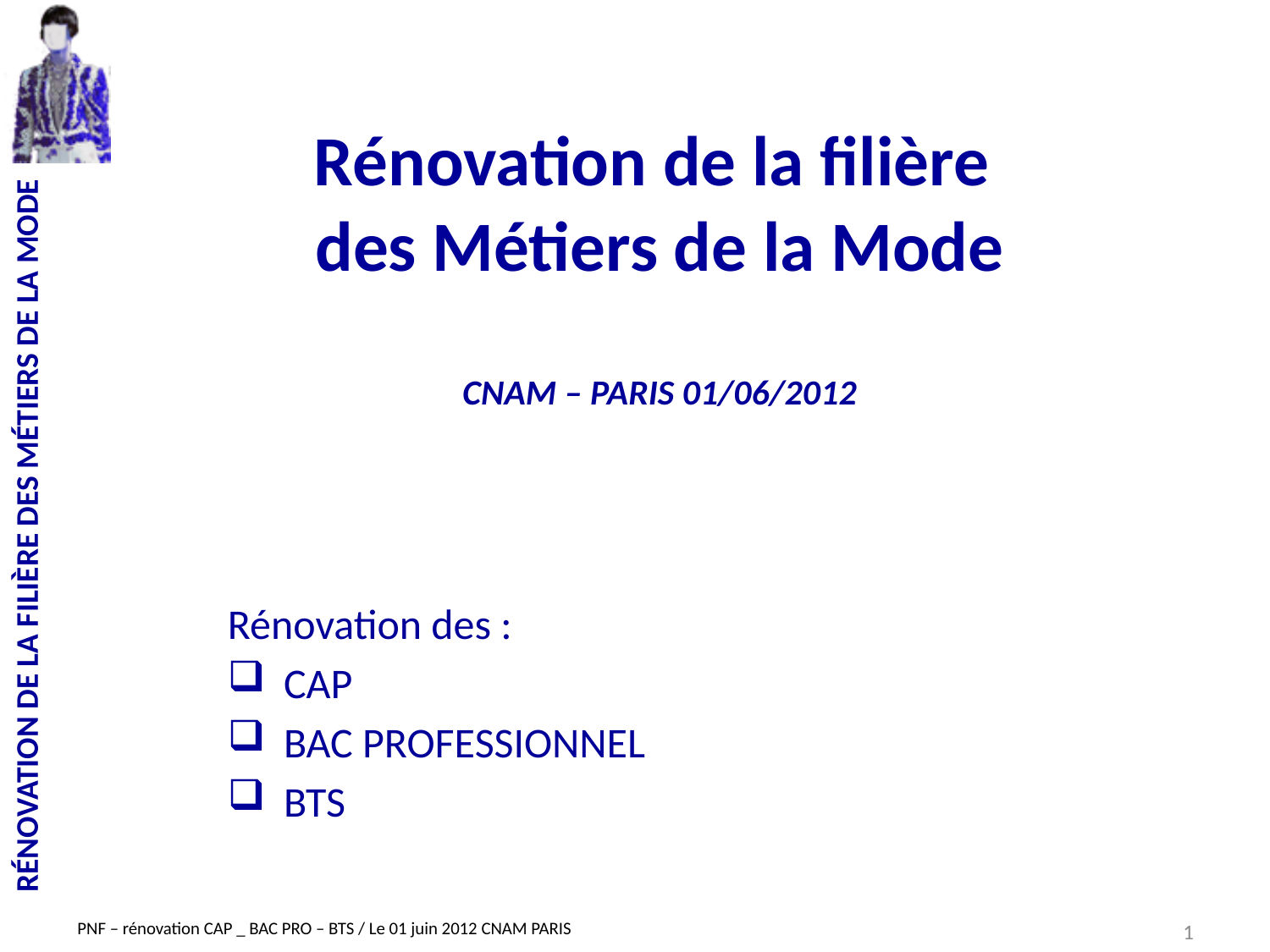

# Rénovation de la filière des Métiers de la Mode CNAM – PARIS 01/06/2012
Rénovation des :
CAP
BAC PROFESSIONNEL
BTS
1